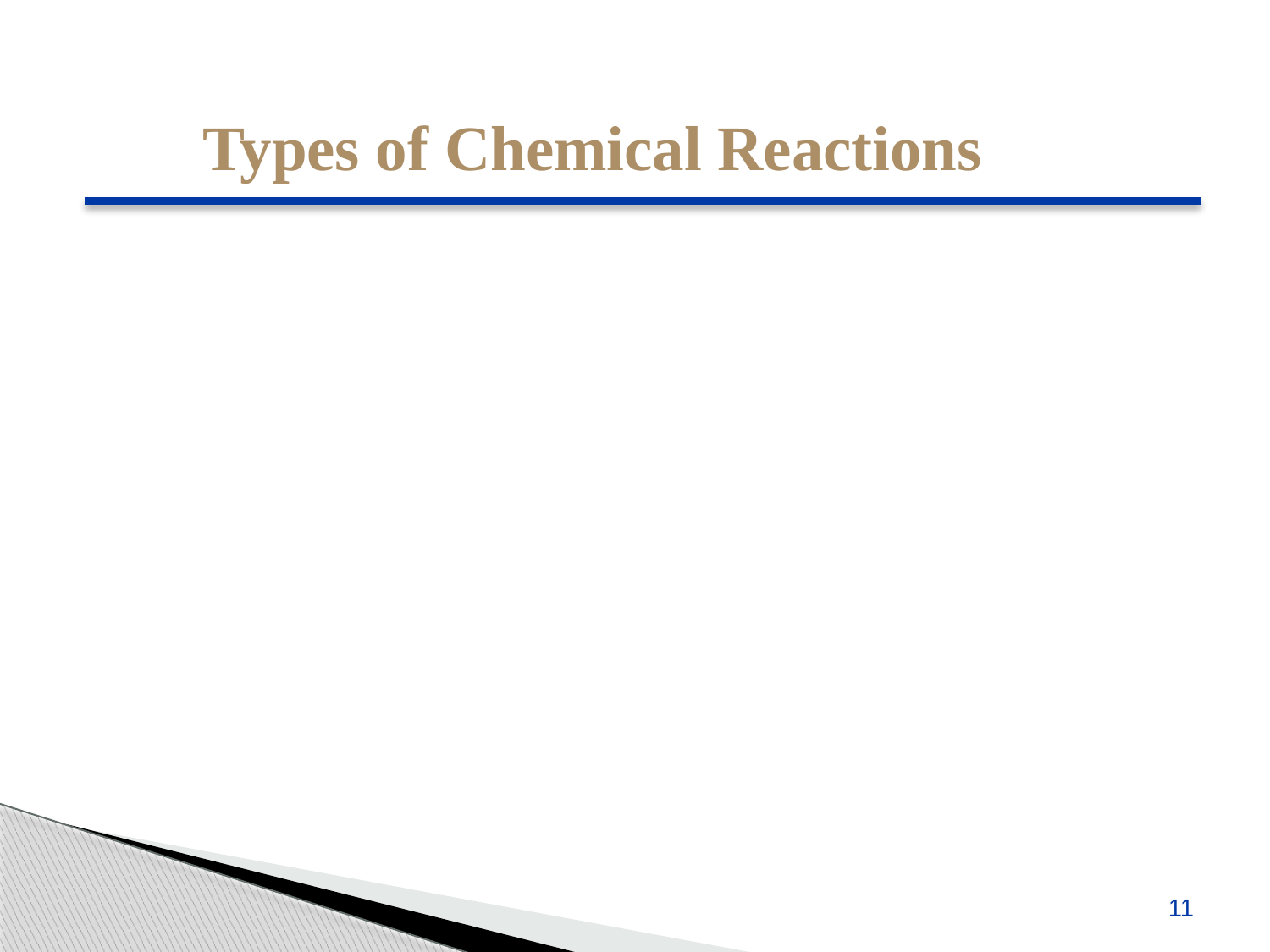

Types of Chemical Reactions
Neutralization Reaction
A Neutralization reaction is basically the reaction between an acid and a base giving salt and water as the products. The water molecule formed is by the combination of OH– ions and H+ ions. The overall pH of the products when a strong acid and a strong base undergo a neutralization reaction will be 7
●●●
11